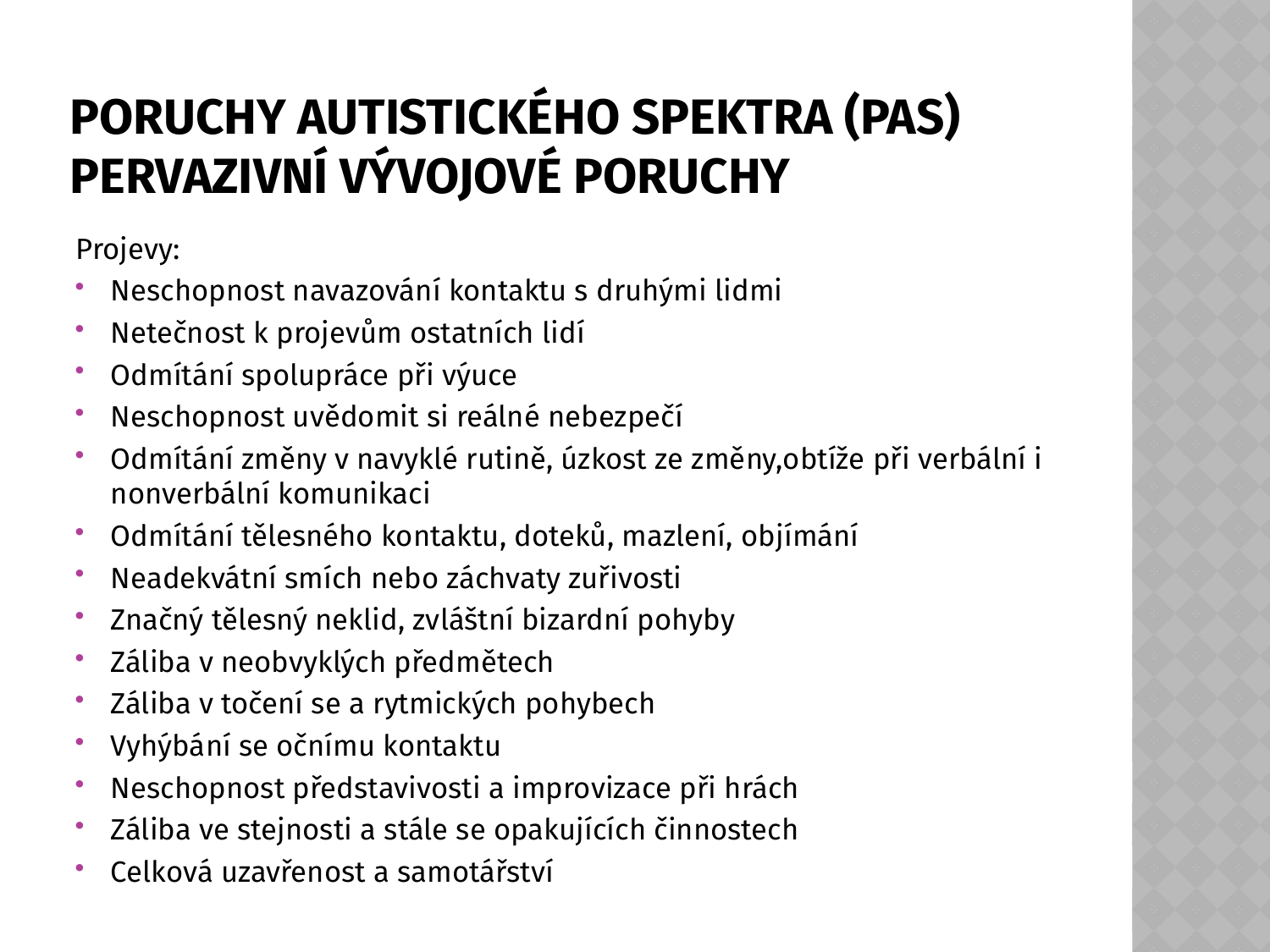

# Poruchy autistického spektra (PAS) Pervazivní vývojové poruchy
Projevy:
Neschopnost navazování kontaktu s druhými lidmi
Netečnost k projevům ostatních lidí
Odmítání spolupráce při výuce
Neschopnost uvědomit si reálné nebezpečí
Odmítání změny v navyklé rutině, úzkost ze změny,obtíže při verbální i nonverbální komunikaci
Odmítání tělesného kontaktu, doteků, mazlení, objímání
Neadekvátní smích nebo záchvaty zuřivosti
Značný tělesný neklid, zvláštní bizardní pohyby
Záliba v neobvyklých předmětech
Záliba v točení se a rytmických pohybech
Vyhýbání se očnímu kontaktu
Neschopnost představivosti a improvizace při hrách
Záliba ve stejnosti a stále se opakujících činnostech
Celková uzavřenost a samotářství